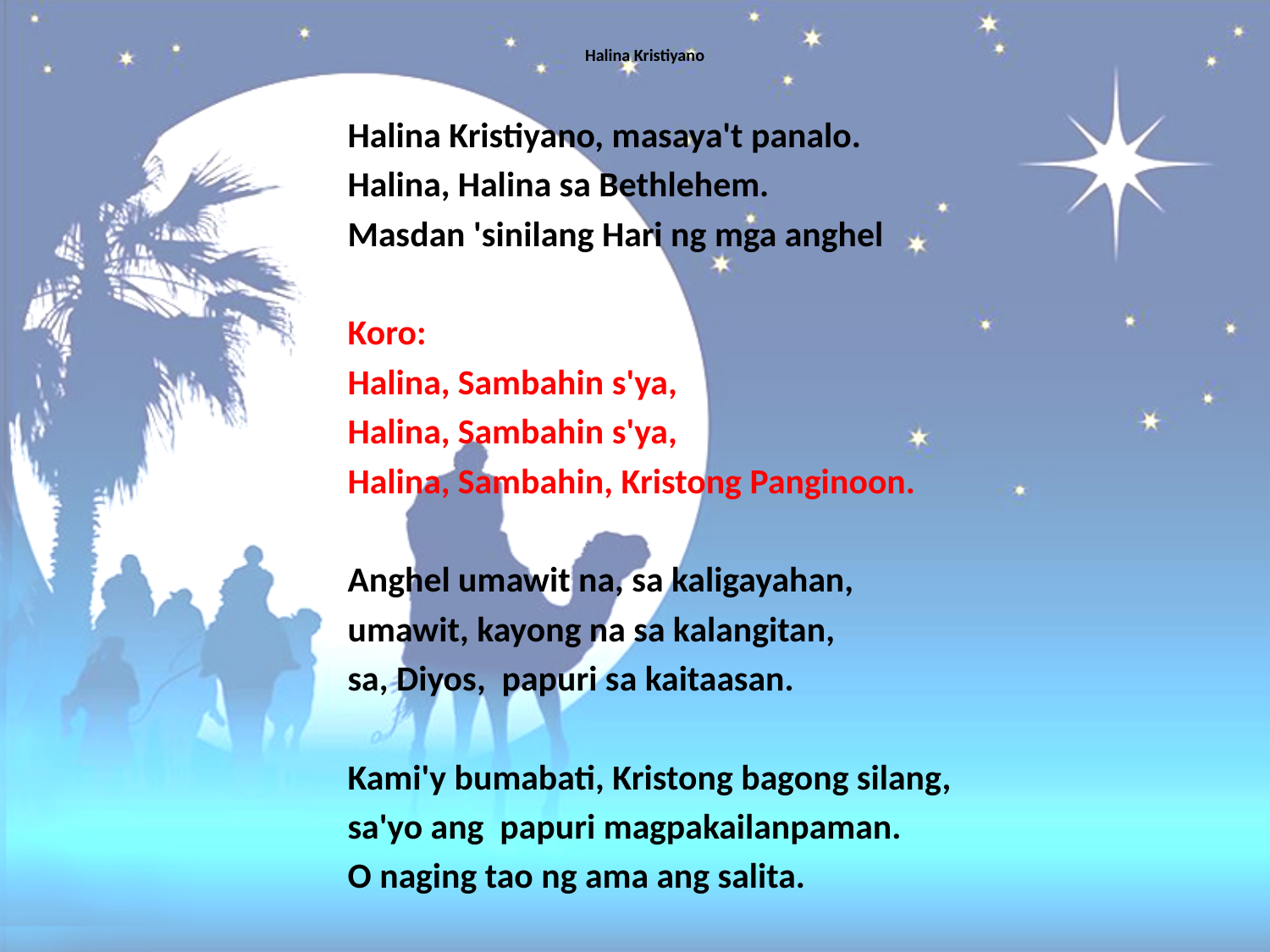

# Halina Kristiyano
Halina Kristiyano, masaya't panalo.
Halina, Halina sa Bethlehem.
Masdan 'sinilang Hari ng mga anghel

Koro:
Halina, Sambahin s'ya,
Halina, Sambahin s'ya,
Halina, Sambahin, Kristong Panginoon.

Anghel umawit na, sa kaligayahan,
umawit, kayong na sa kalangitan,
sa, Diyos,  papuri sa kaitaasan.

Kami'y bumabati, Kristong bagong silang,
sa'yo ang  papuri magpakailanpaman.
O naging tao ng ama ang salita.